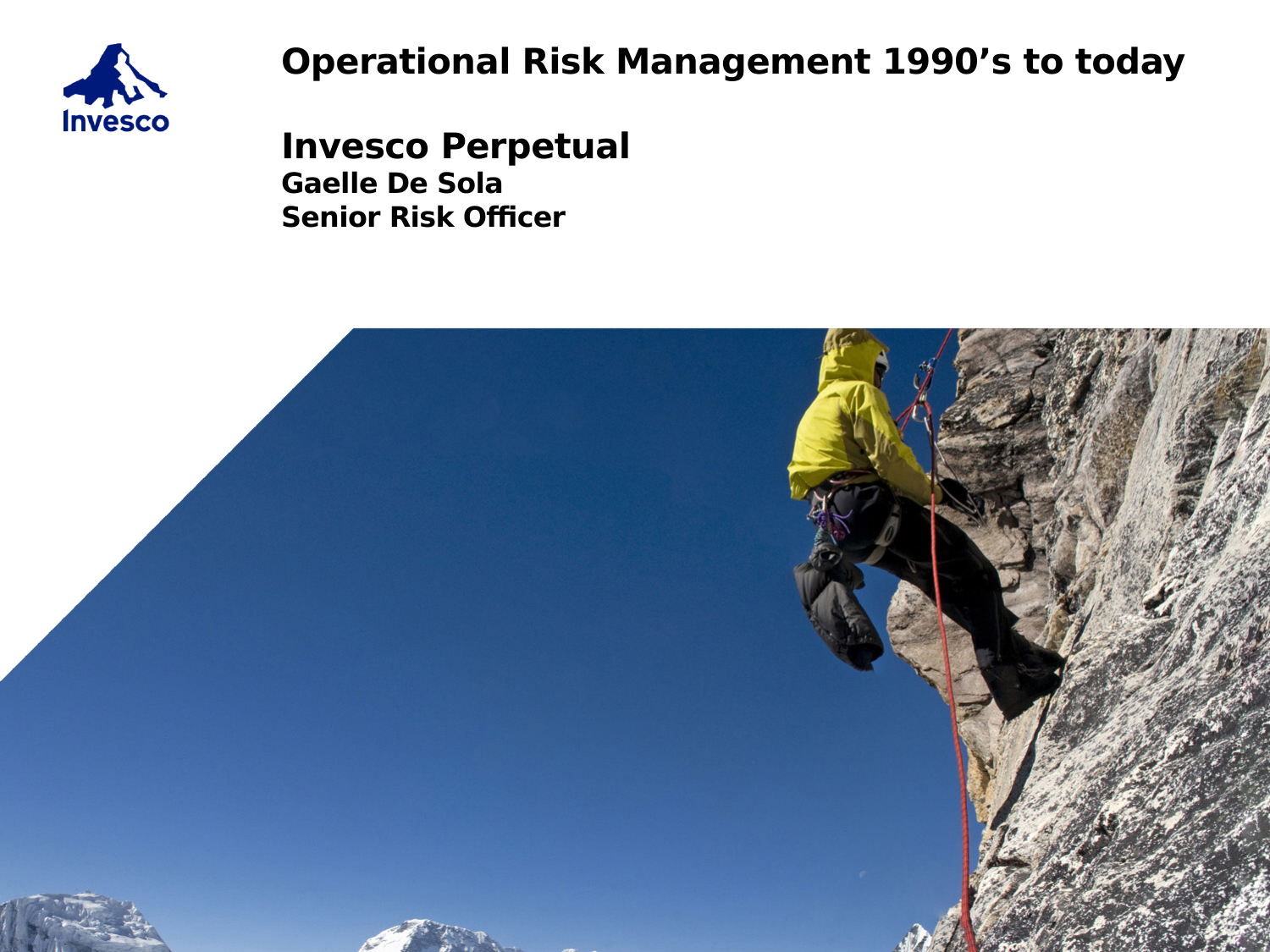

# Operational Risk Management 1990’s to today Invesco Perpetual Gaelle De Sola Senior Risk Officer